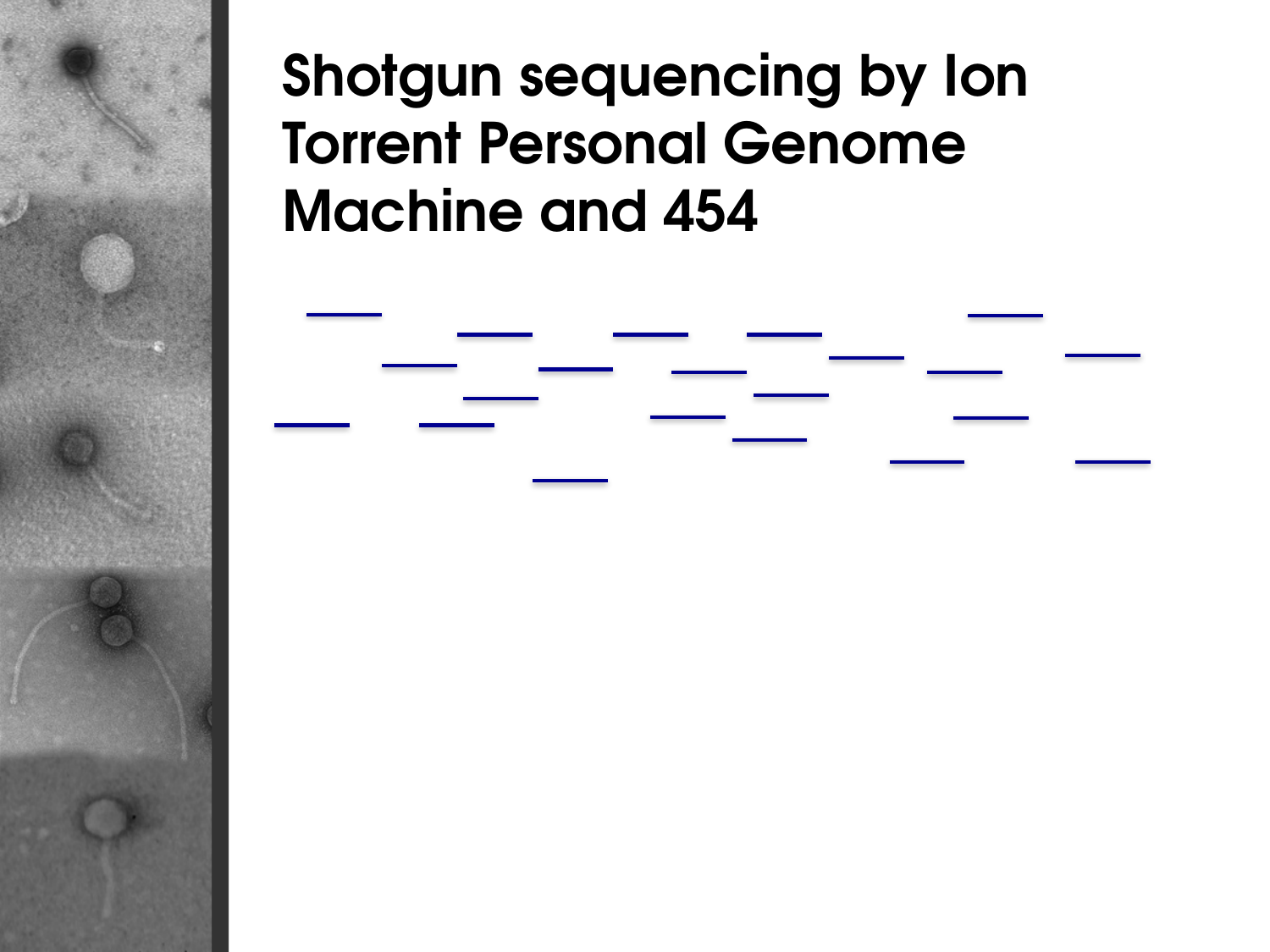

Shotgun sequencing by Ion Torrent Personal Genome Machine and 454